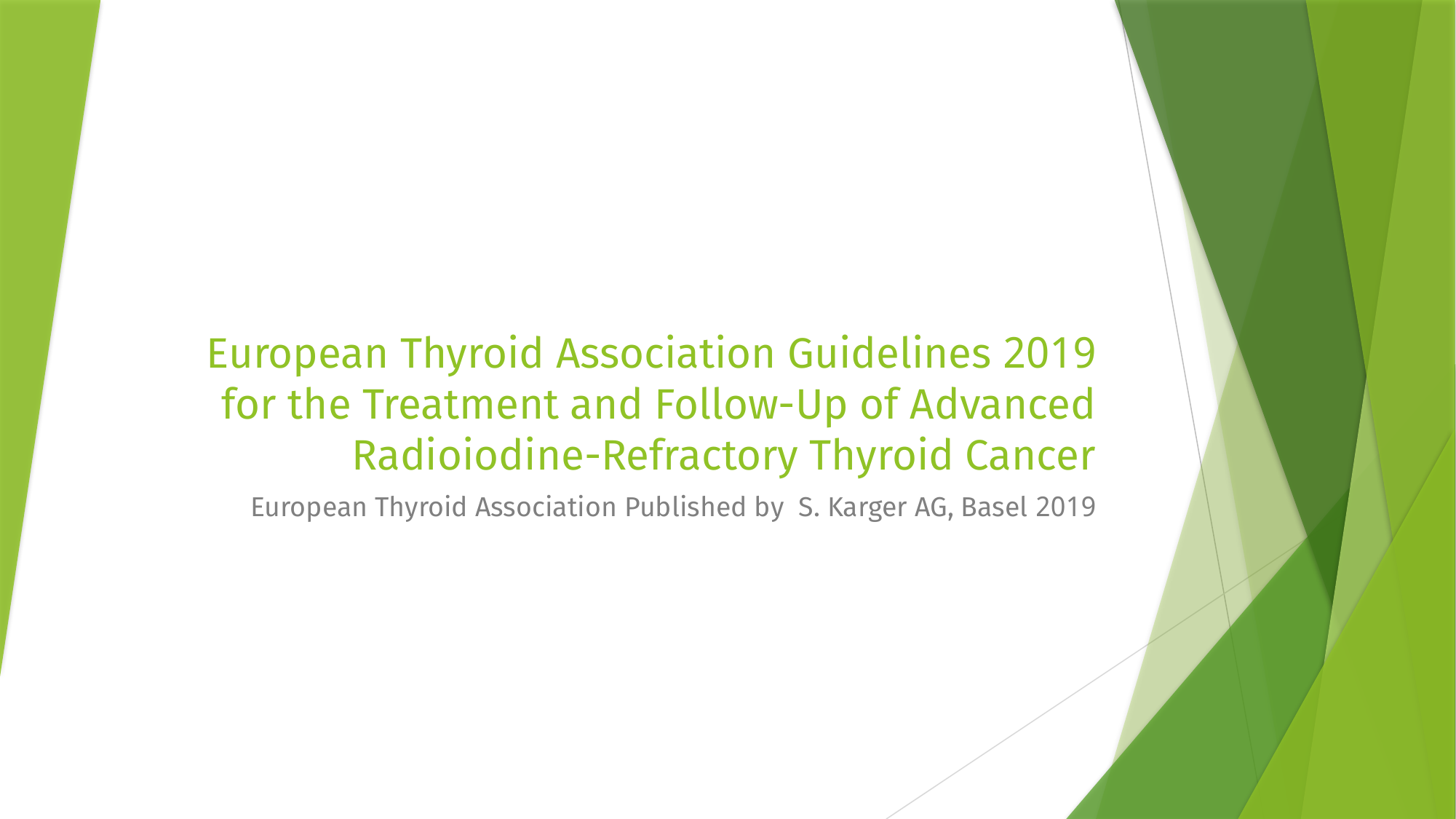

# 2019 European Thyroid Association Guidelines for the Treatment and Follow-Up of Advanced Radioiodine-Refractory Thyroid Cancer
2019 European Thyroid Association Published by  S. Karger AG, Basel